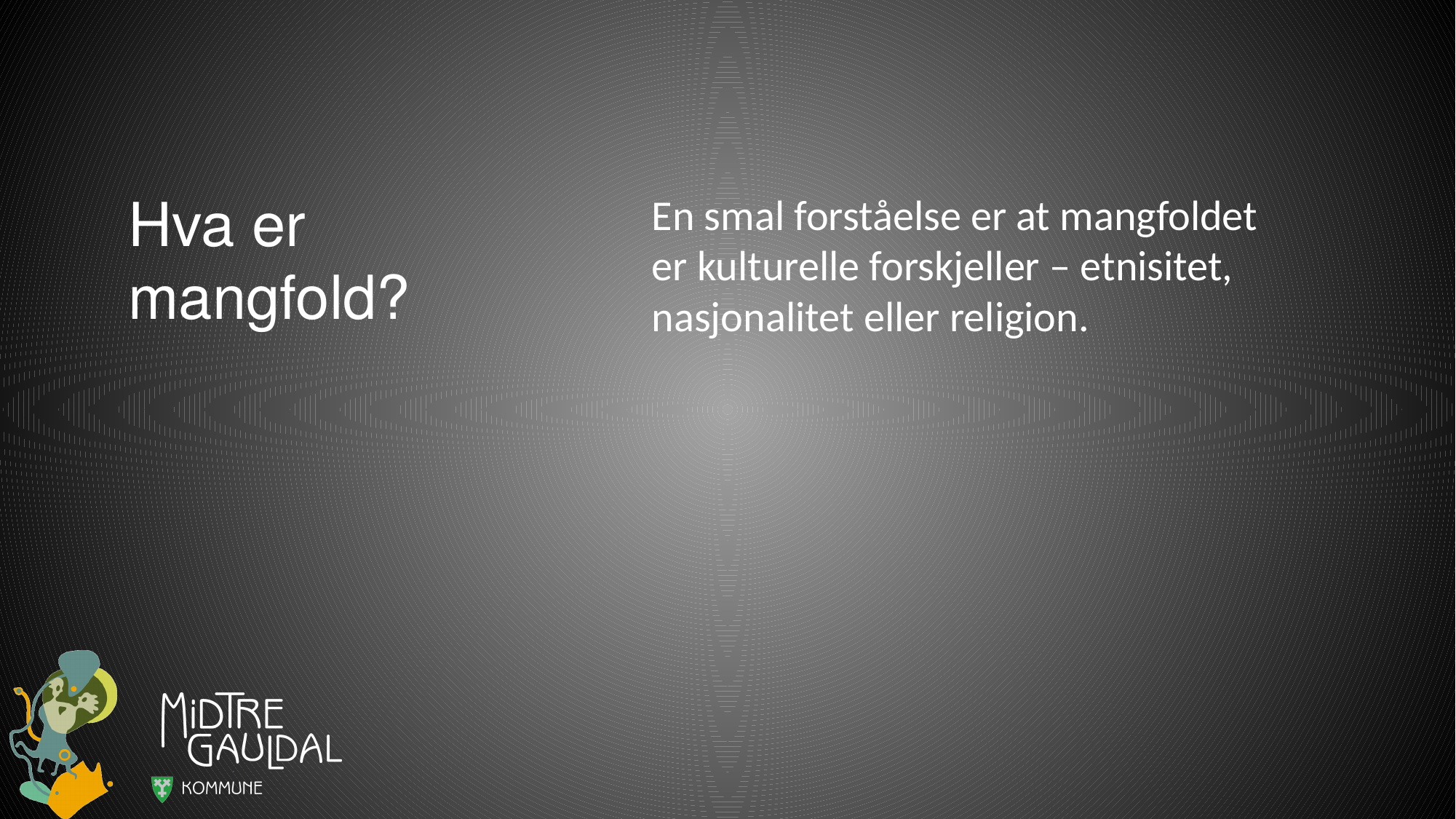

# Hva er mangfold?
En smal forståelse er at mangfoldet er kulturelle forskjeller – etnisitet, nasjonalitet eller religion.